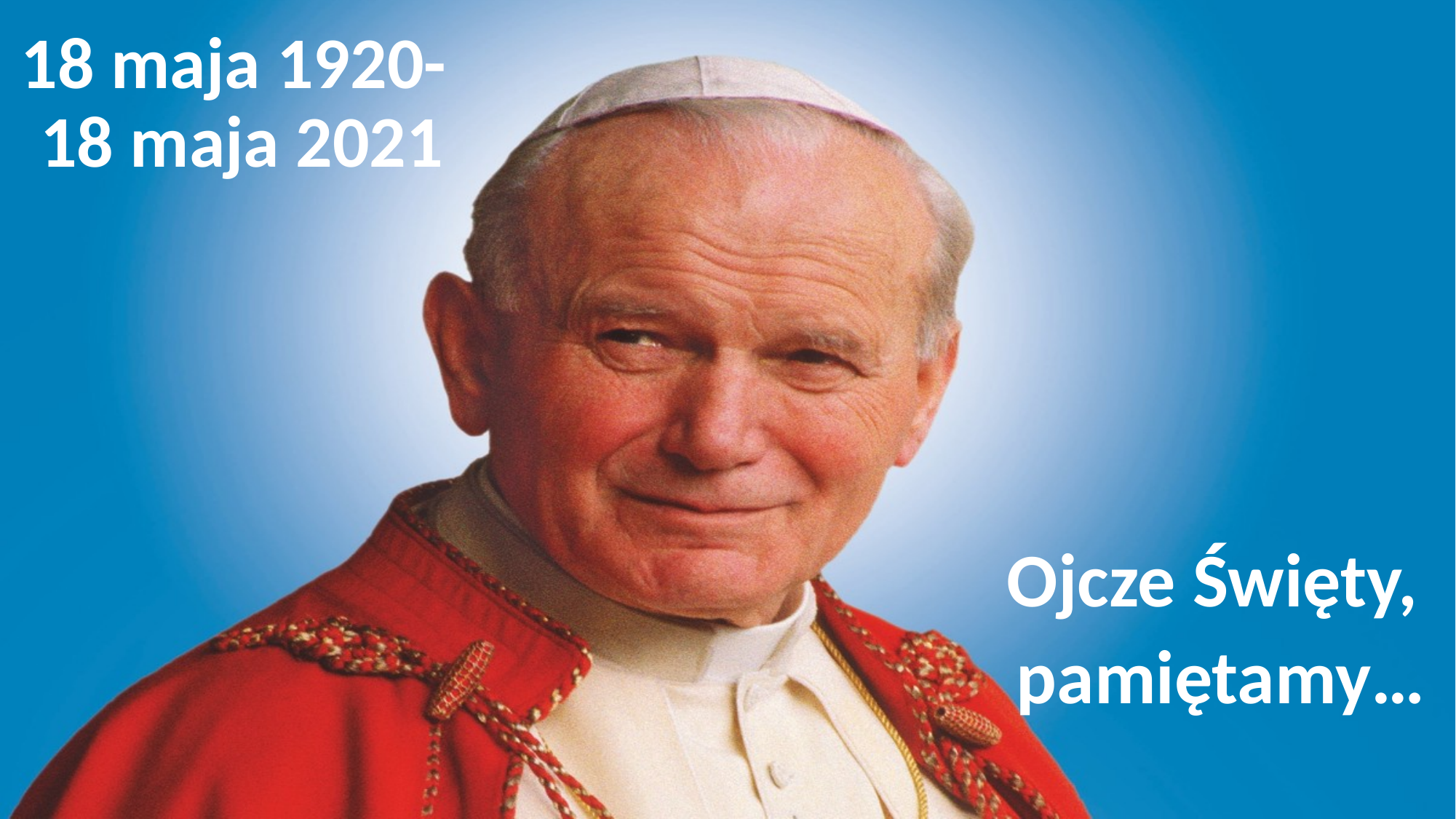

# 18 maja 1920- 18 maja 2021
Ojcze Święty,
 pamiętamy…